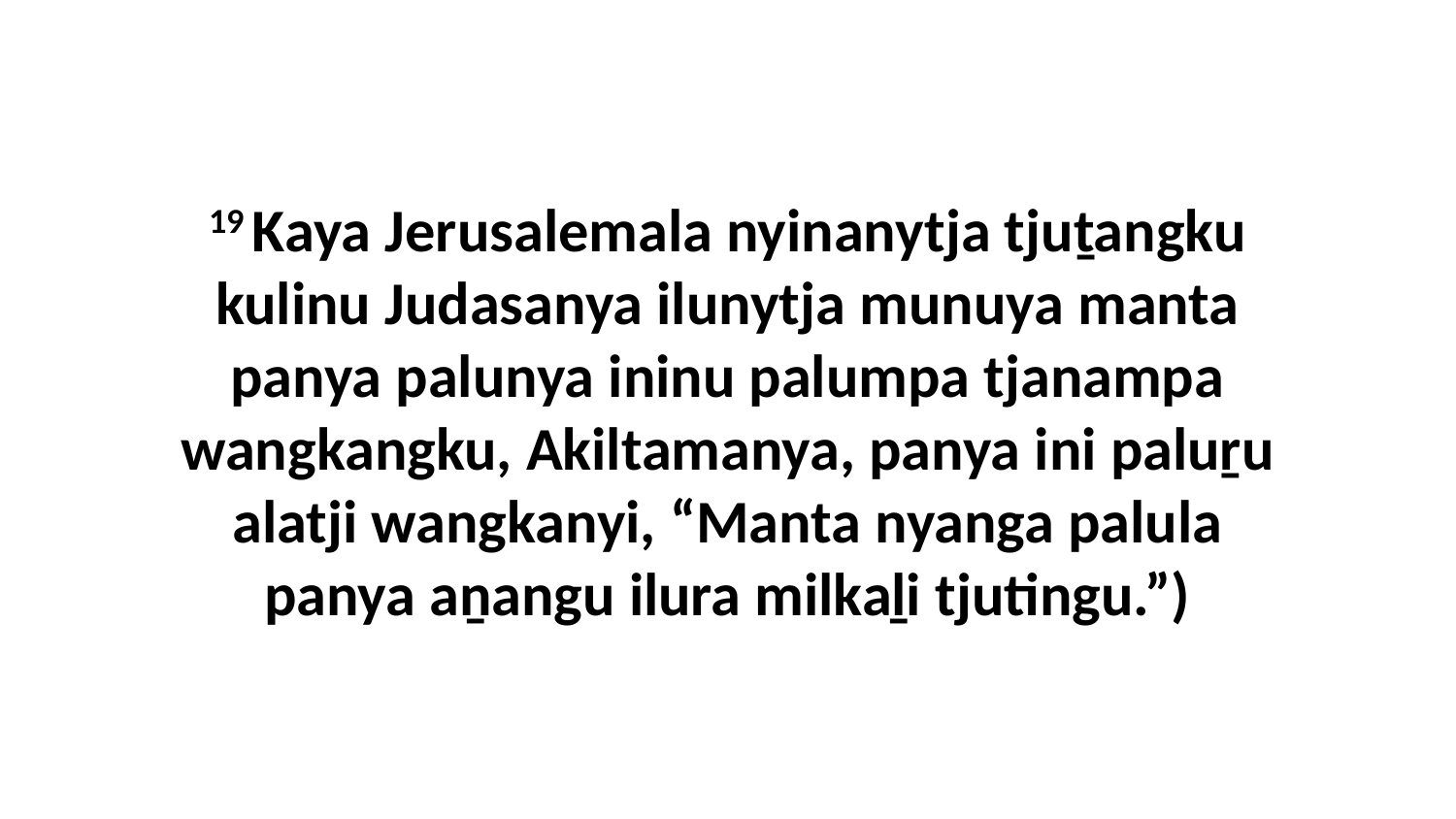

19 Kaya Jerusalemala nyinanytja tjuṯangku kulinu Judasanya ilunytja munuya manta panya palunya ininu palumpa tjanampa wangkangku, Akiltamanya, panya ini paluṟu alatji wangkanyi, “Manta nyanga palula panya aṉangu ilura milkaḻi tjutingu.”)